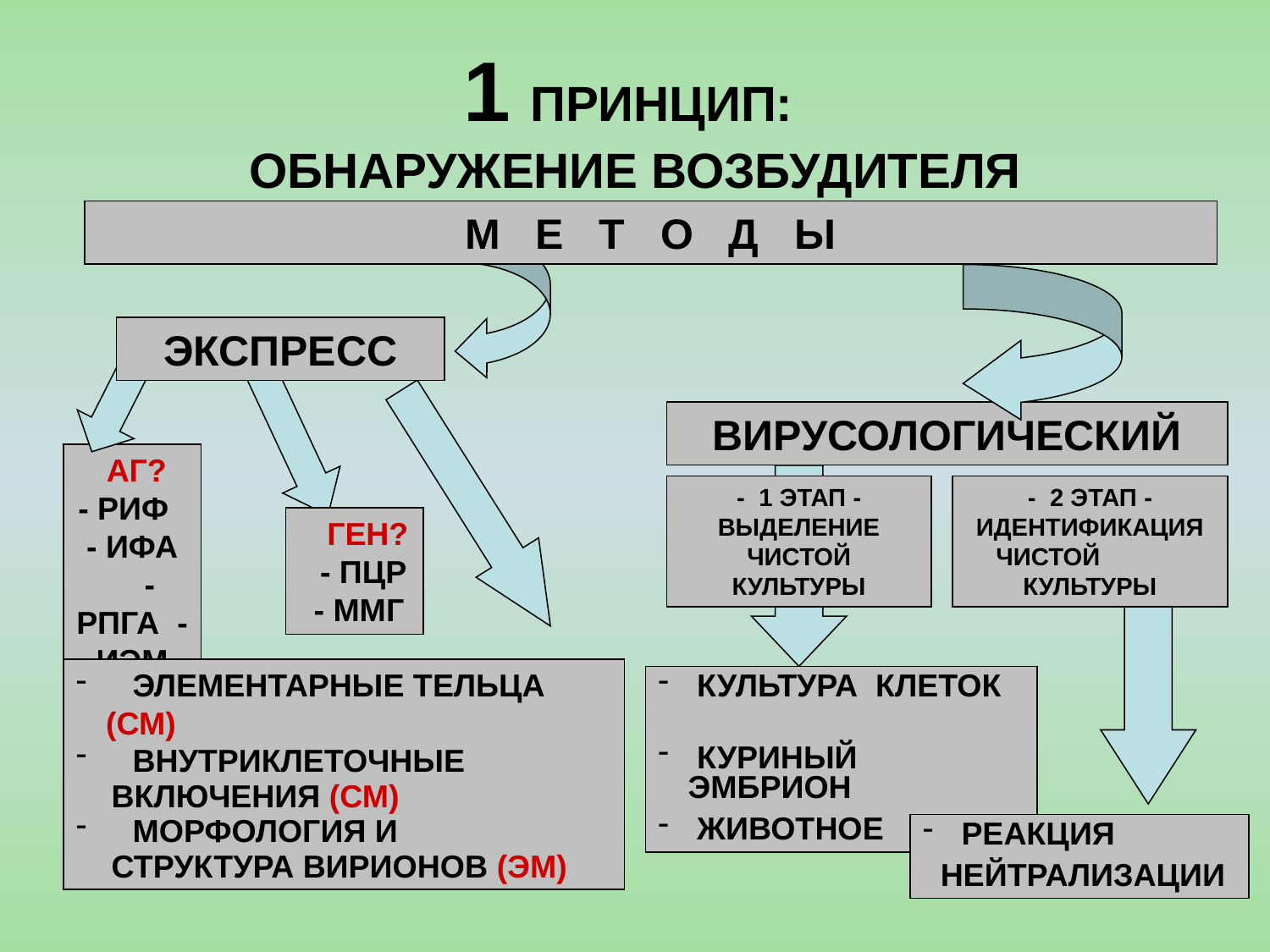

# 1 ПРИНЦИП: ОБНАРУЖЕНИЕ ВОЗБУДИТЕЛЯ
М   Е   Т   О   Д   Ы

ЭКСПРЕСС

ВИРУСОЛОГИЧЕСКИЙ
   АГ?   - РИФ    - ИФА      - РПГА  - ИЭМ

-  1 ЭТАП -ВЫДЕЛЕНИЕ ЧИСТОЙ КУЛЬТУРЫ
-  2 ЭТАП - ИДЕНТИФИКАЦИЯ ЧИСТОЙ             КУЛЬТУРЫ
   ГЕН?   - ПЦР  - ММГ

   ЭЛЕМЕНТАРНЫЕ ТЕЛЬЦА (СМ)
   ВНУТРИКЛЕТОЧНЫЕ
    ВКЛЮЧЕНИЯ (СМ)
   МОРФОЛОГИЯ И
    СТРУКТУРА ВИРИОНОВ (ЭМ)
 КУЛЬТУРА  КЛЕТОК
 КУРИНЫЙ ЭМБРИОН
 ЖИВОТНОЕ
 РЕАКЦИЯ
  НЕЙТРАЛИЗАЦИИ